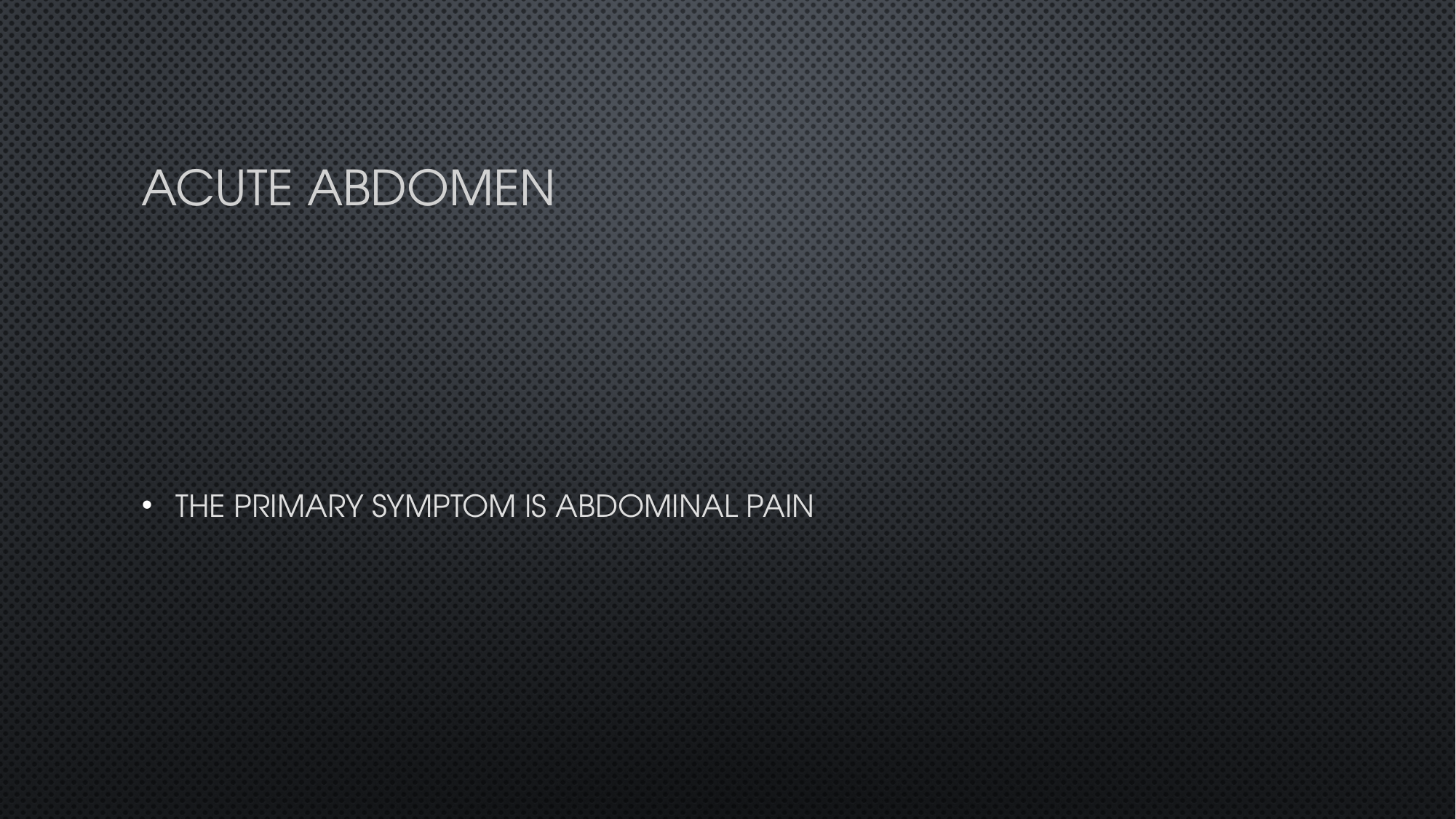

# Acute abdomen
The primary symptom is abdominal pain